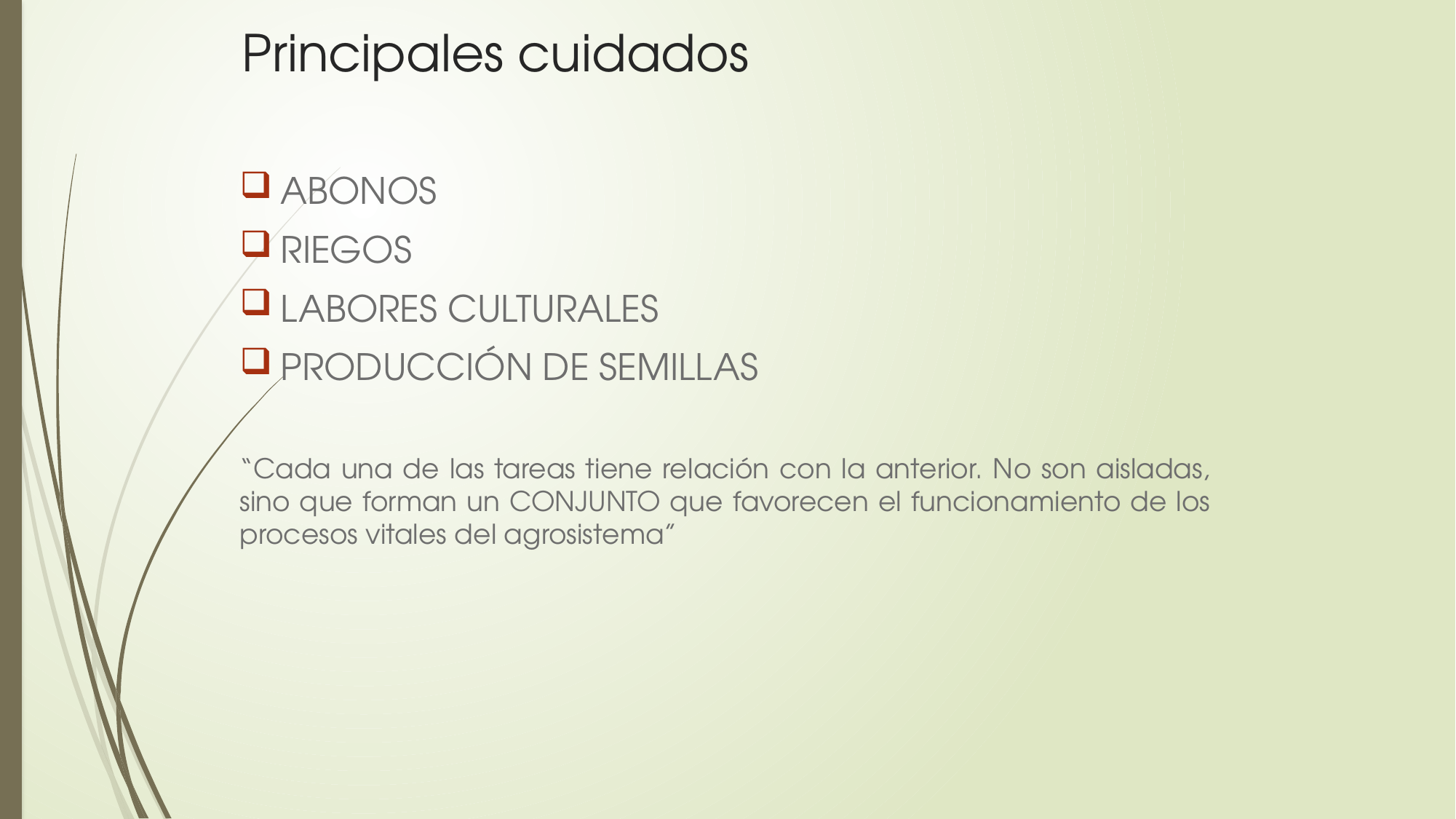

# Principales cuidados
ABONOS
RIEGOS
LABORES CULTURALES
PRODUCCIÓN DE SEMILLAS

“Cada una de las tareas tiene relación con la anterior. No son aisladas, sino que forman un CONJUNTO que favorecen el funcionamiento de los procesos vitales del agrosistema”